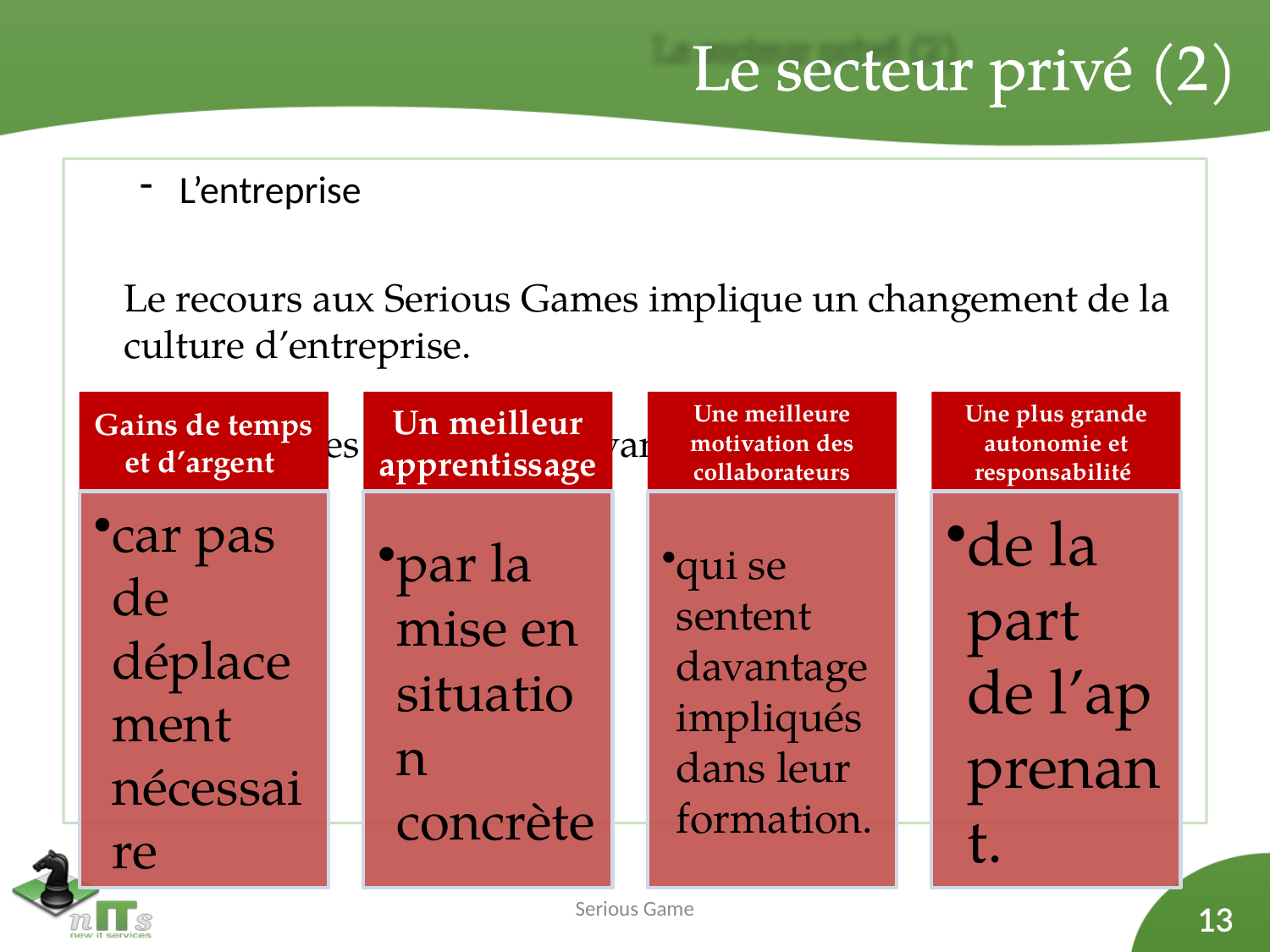

Le secteur privé (2)
L’entreprise

	Le recours aux Serious Games implique un changement de la culture d’entreprise.

	Il présente les avantages suivants :

car pas de déplacement nécessaire
par la mise en situation concrète
qui se sentent davantage impliqués dans leur formation.
Une plus grande autonomie et responsabilité
de la part de l’apprenant.
Serious Game
13